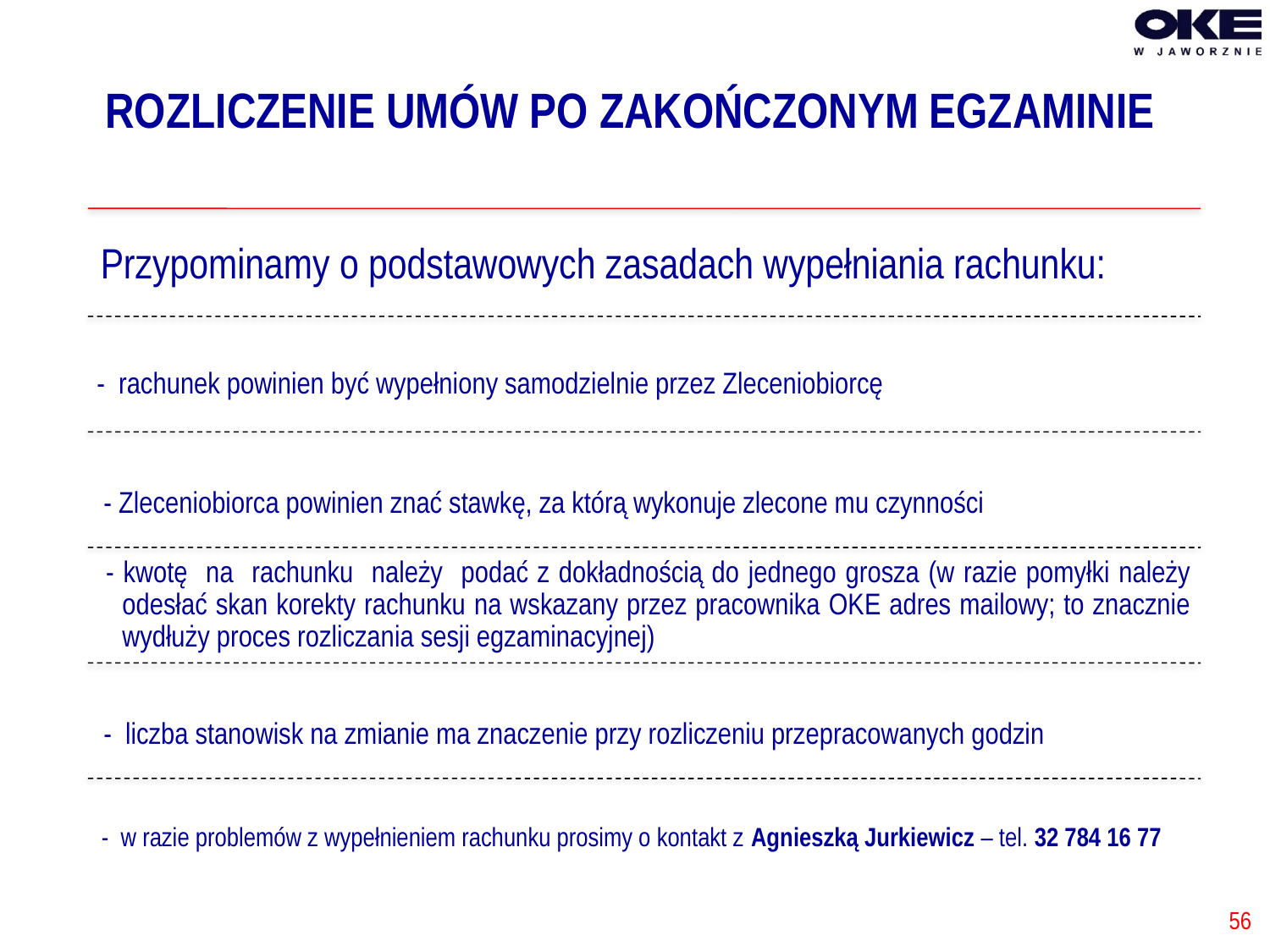

# ROZLICZENIE UMÓW PO ZAKOŃCZONYM EGZAMINIE
Przypominamy o podstawowych zasadach wypełniania rachunku:

-  rachunek powinien być wypełniony samodzielnie przez Zleceniobiorcę

 - Zleceniobiorca powinien znać stawkę, za którą wykonuje zlecone mu czynności
 - kwotę  na  rachunku  należy  podać z dokładnością do jednego grosza (w razie pomyłki należy odesłać skan korekty rachunku na wskazany przez pracownika OKE adres mailowy; to znacznie wydłuży proces rozliczania sesji egzaminacyjnej)

 -  liczba stanowisk na zmianie ma znaczenie przy rozliczeniu przepracowanych godzin

 -  w razie problemów z wypełnieniem rachunku prosimy o kontakt z Agnieszką Jurkiewicz – tel. 32 784 16 77
56